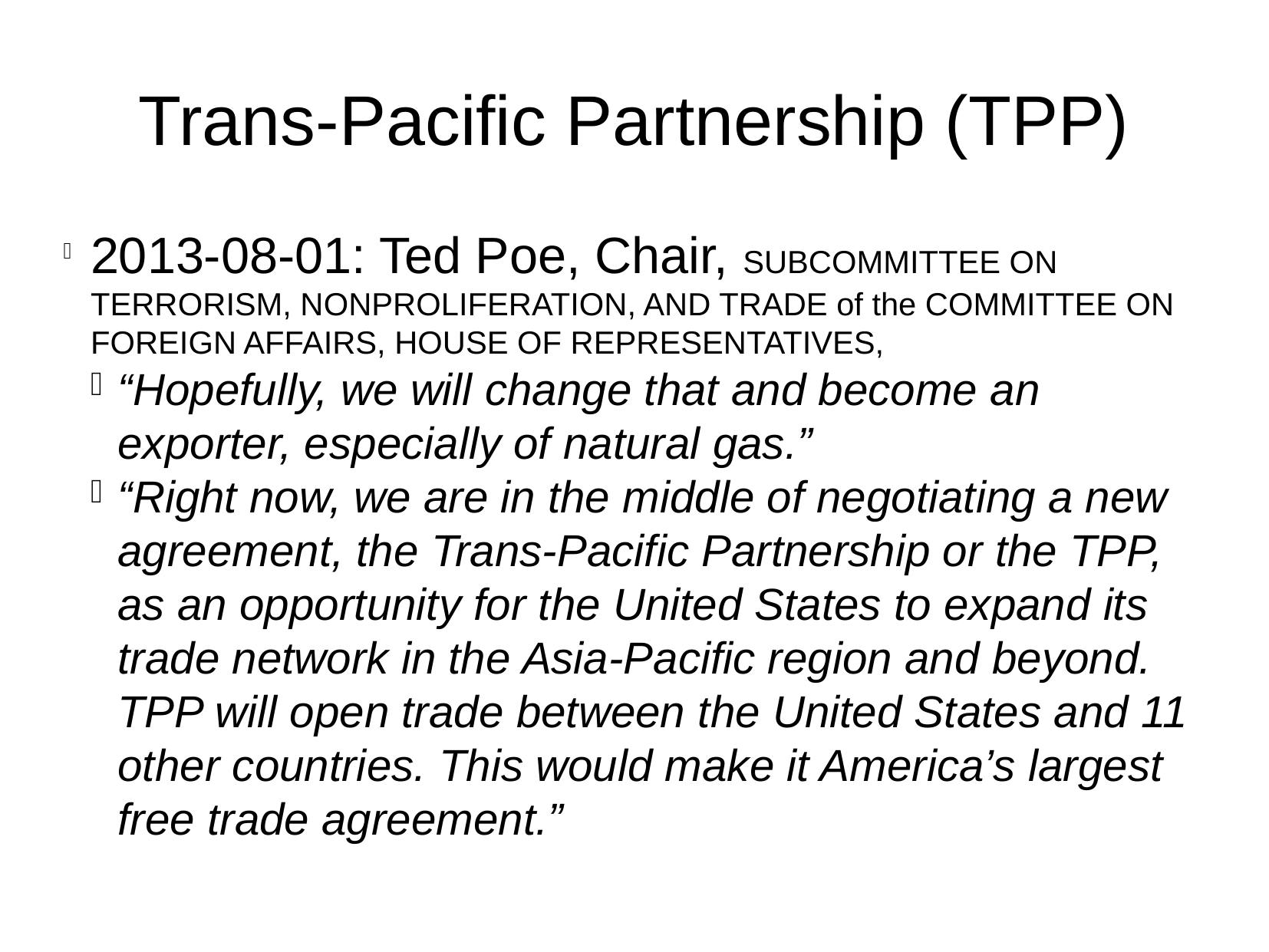

Trans-Pacific Partnership (TPP)
2013-08-01: Ted Poe, Chair, SUBCOMMITTEE ON TERRORISM, NONPROLIFERATION, AND TRADE of the COMMITTEE ON FOREIGN AFFAIRS, HOUSE OF REPRESENTATIVES,
“Hopefully, we will change that and become an exporter, especially of natural gas.”
“Right now, we are in the middle of negotiating a new agreement, the Trans-Pacific Partnership or the TPP, as an opportunity for the United States to expand its trade network in the Asia-Pacific region and beyond. TPP will open trade between the United States and 11 other countries. This would make it America’s largest free trade agreement.”